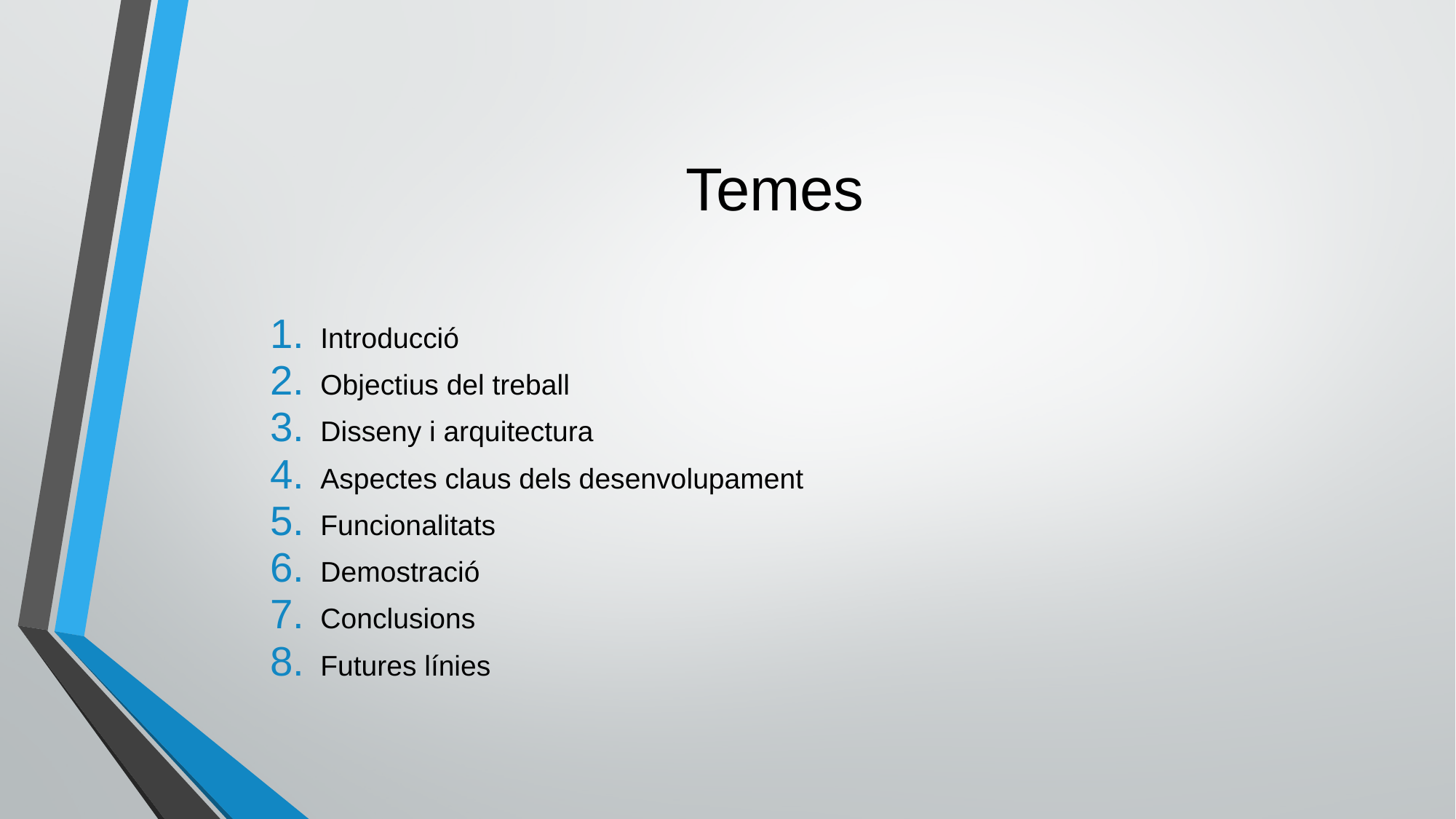

# Temes
Introducció
Objectius del treball
Disseny i arquitectura
Aspectes claus dels desenvolupament
Funcionalitats
Demostració
Conclusions
Futures línies